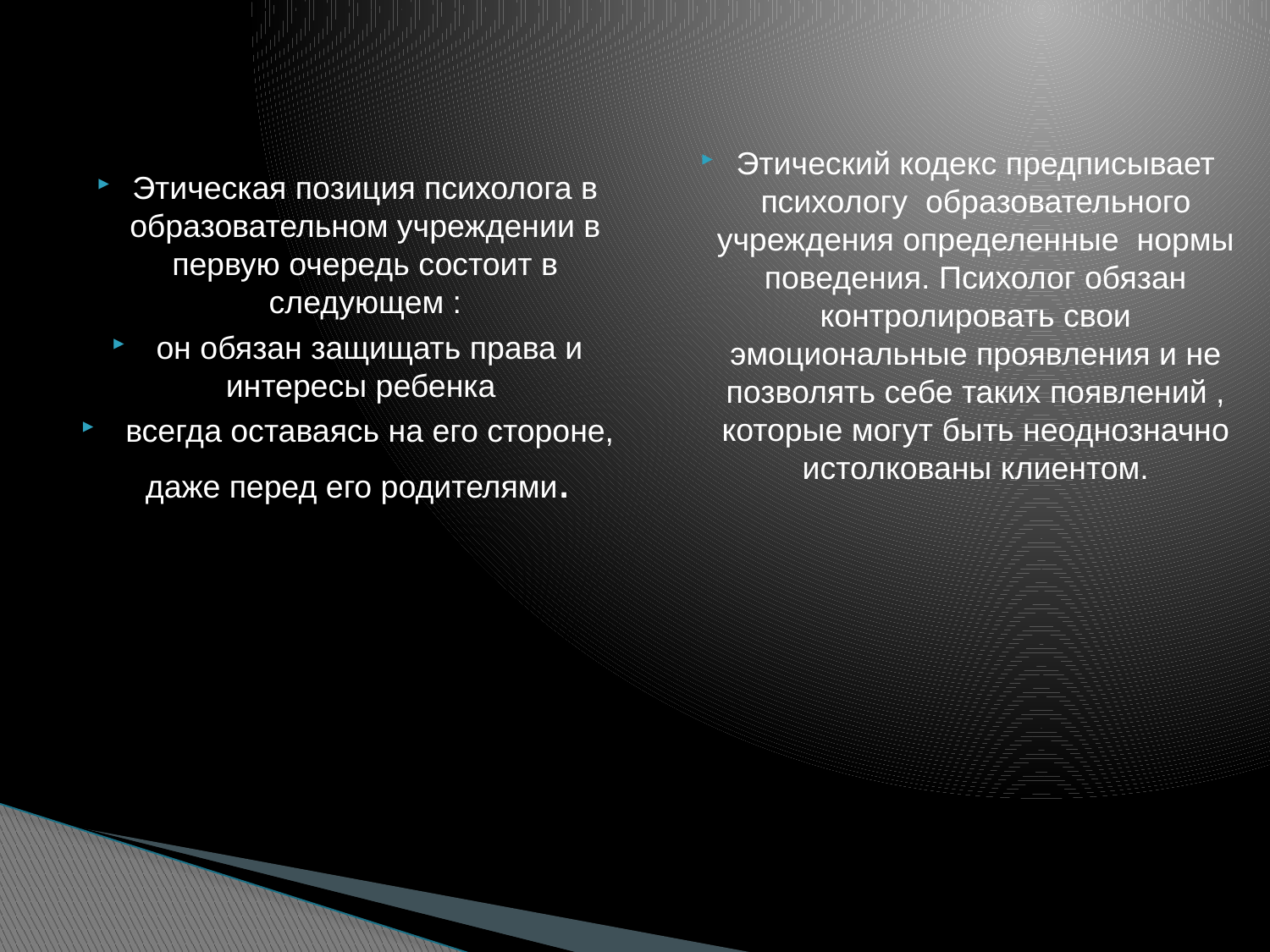

Этическая позиция психолога в образовательном учреждении в первую очередь состоит в следующем :
 он обязан защищать права и интересы ребенка
 всегда оставаясь на его стороне, даже перед его родителями.

Этический кодекс предписывает психологу  образовательного учреждения определенные  нормы поведения. Психолог обязан контролировать свои эмоциональные проявления и не позволять себе таких появлений , которые могут быть неоднозначно истолкованы клиентом.